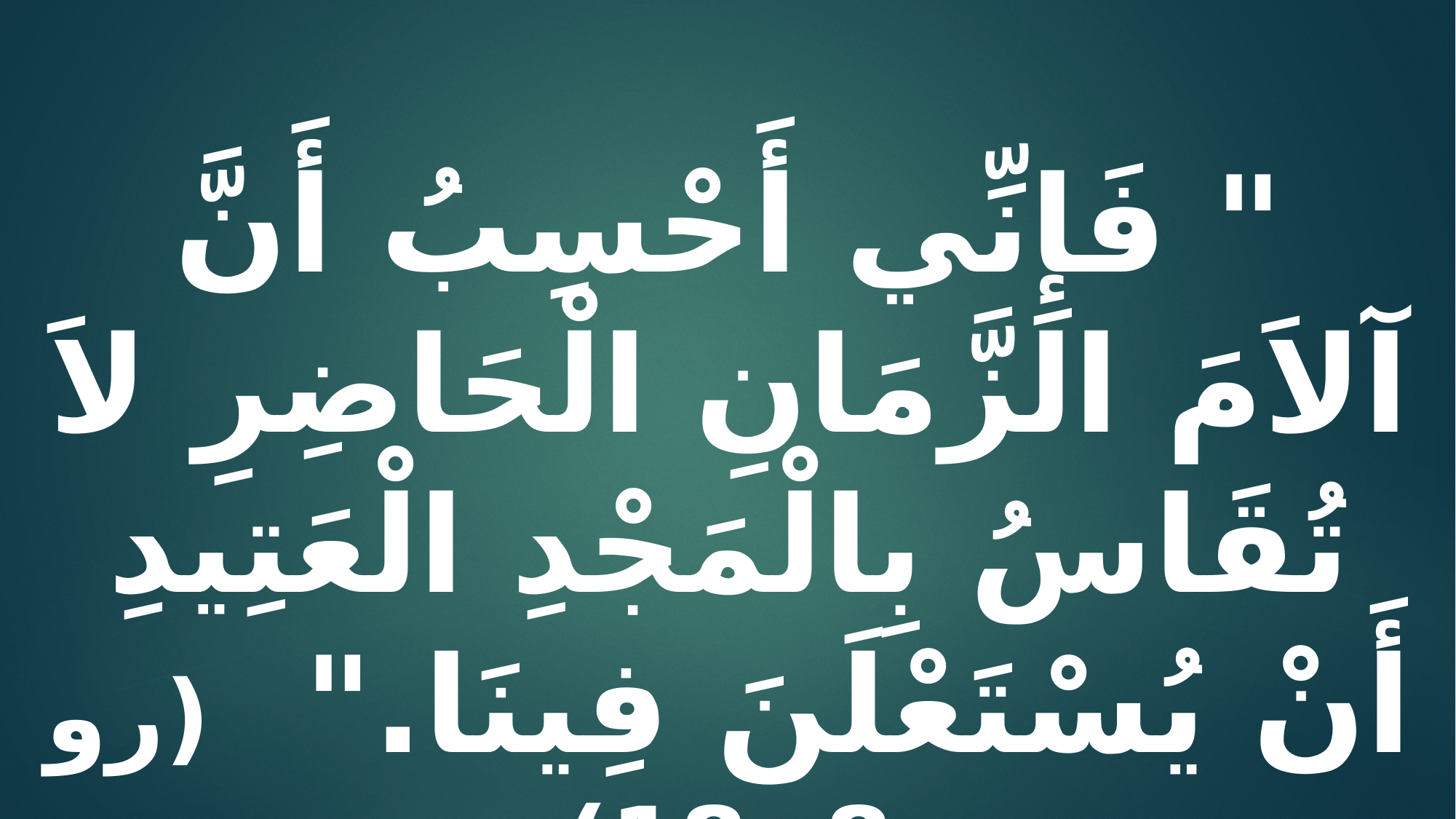

" فَإِنِّي أَحْسِبُ أَنَّ آلاَمَ الزَّمَانِ الْحَاضِرِ لاَ تُقَاسُ بِالْمَجْدِ الْعَتِيدِ أَنْ يُسْتَعْلَنَ فِينَا."  (رو 8: 18)